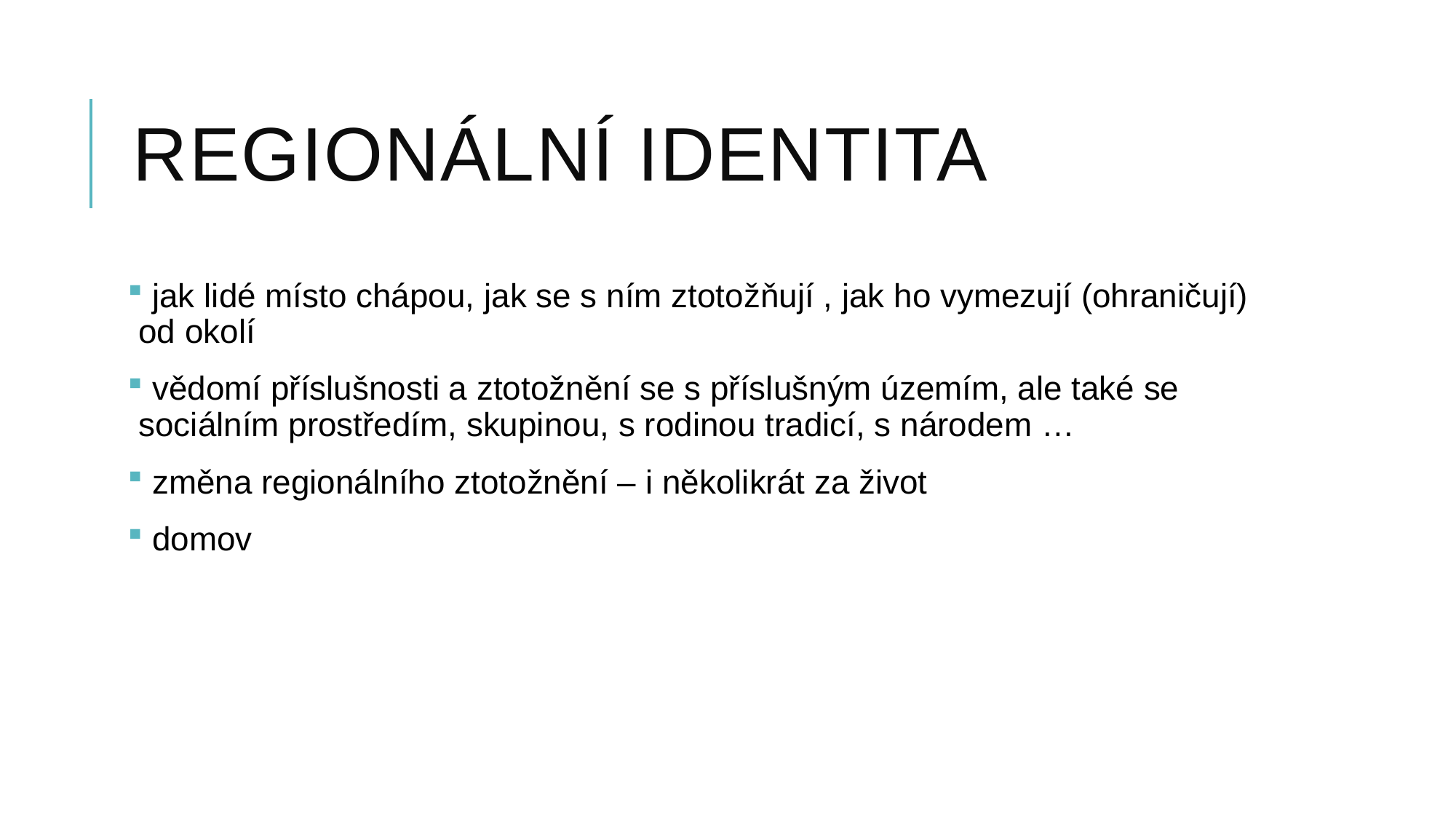

# Regionální identita
 jak lidé místo chápou, jak se s ním ztotožňují , jak ho vymezují (ohraničují) od okolí
 vědomí příslušnosti a ztotožnění se s příslušným územím, ale také se sociálním prostředím, skupinou, s rodinou tradicí, s národem …
 změna regionálního ztotožnění – i několikrát za život
 domov